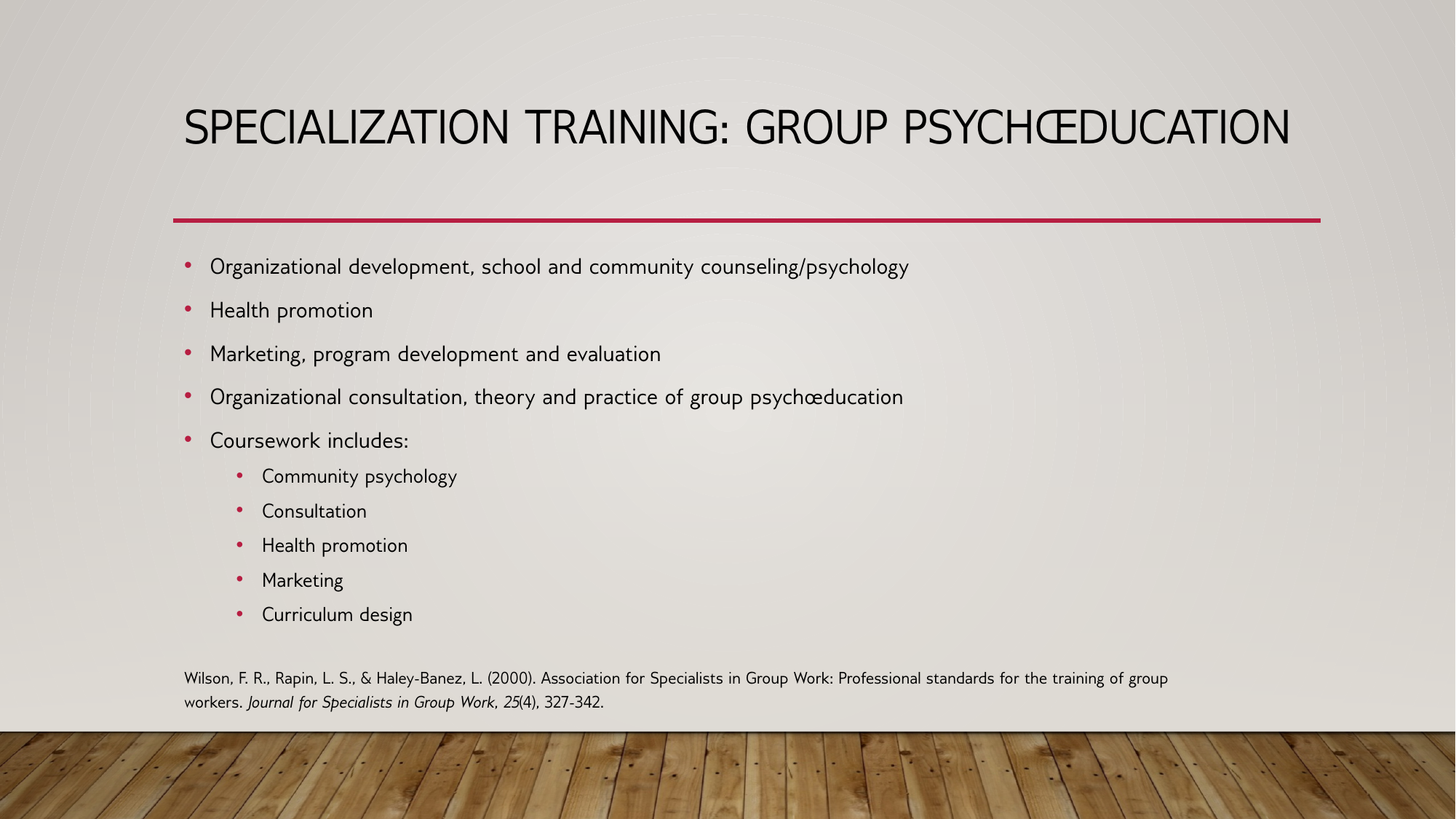

# Specialization training: Group Psychoeducation
Organizational development, school and community counseling/psychology
Health promotion
Marketing, program development and evaluation
Organizational consultation, theory and practice of group psychoeducation
Coursework includes:
Community psychology
Consultation
Health promotion
Marketing
Curriculum design

Wilson, F. R., Rapin, L. S., & Haley-Banez, L. (2000). Association for Specialists in Group Work: Professional standards for the training of group 	workers. Journal for Specialists in Group Work, 25(4), 327-342.